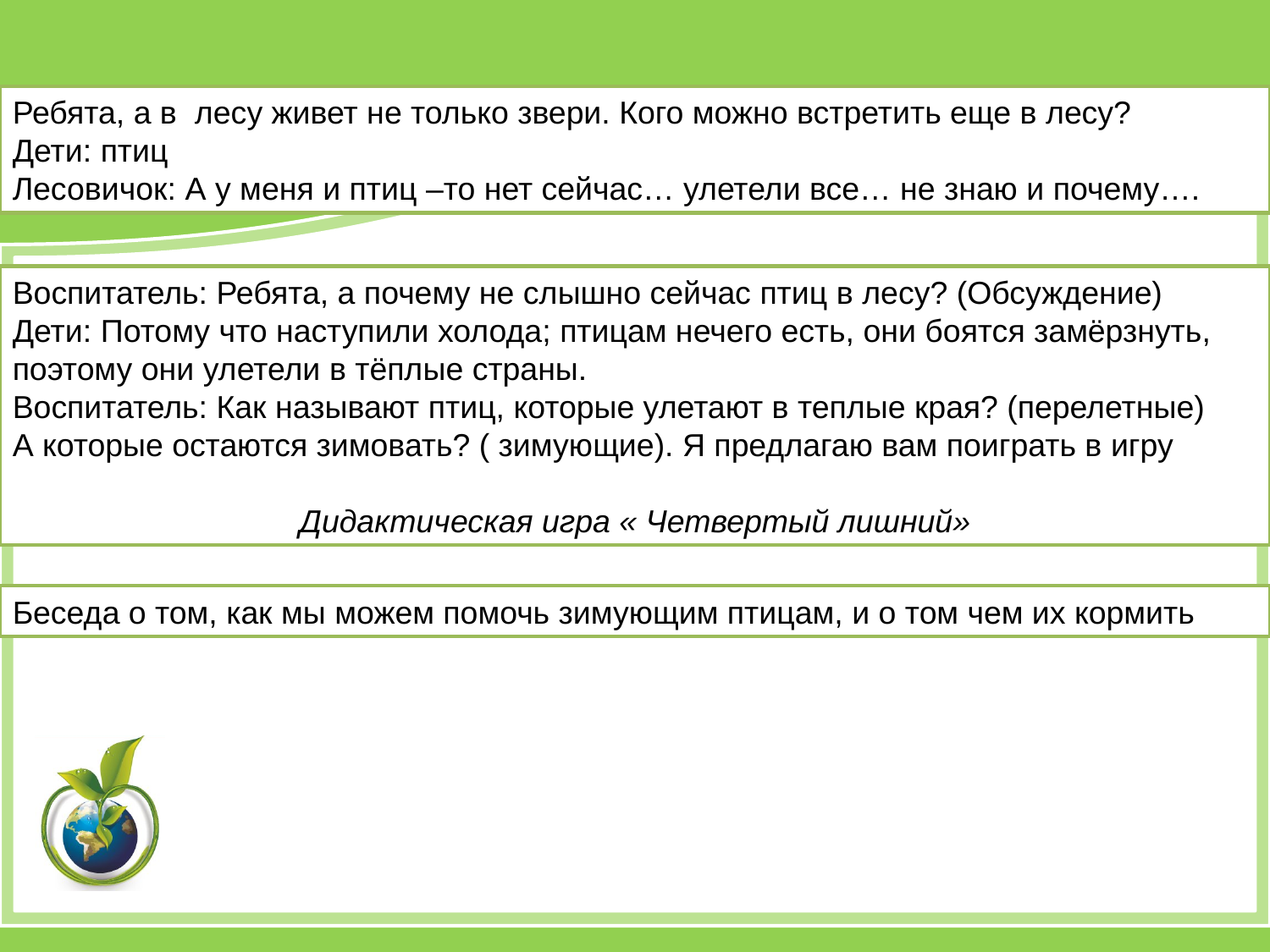

Ребята, а в  лесу живет не только звери. Кого можно встретить еще в лесу?
Дети: птиц
Лесовичок: А у меня и птиц –то нет сейчас… улетели все… не знаю и почему….
Воспитатель: Ребята, а почему не слышно сейчас птиц в лесу? (Обсуждение)
Дети: Потому что наступили холода; птицам нечего есть, они боятся замёрзнуть, поэтому они улетели в тёплые страны.
Воспитатель: Как называют птиц, которые улетают в теплые края? (перелетные) А которые остаются зимовать? ( зимующие). Я предлагаю вам поиграть в игру

Дидактическая игра « Четвертый лишний»
Беседа о том, как мы можем помочь зимующим птицам, и о том чем их кормить